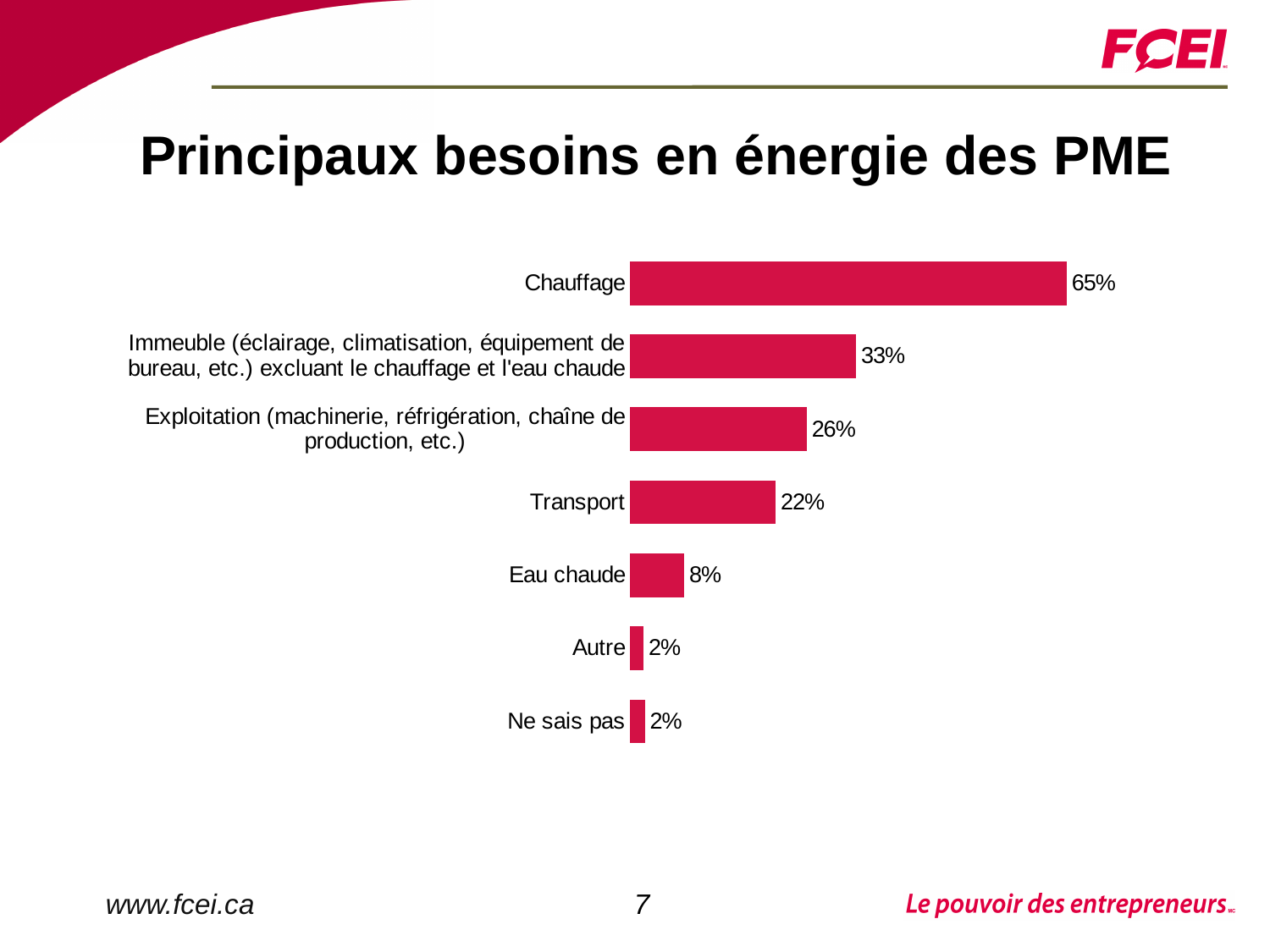

# Principaux besoins en énergie des PME

### Chart

| Category |  |
|---|---|
| Ne sais pas | 0.022 |
| Autre | 0.02000000000000001 |
| Eau chaude | 0.08000000000000004 |
| Transport | 0.2150000000000003 |
| Exploitation (machinerie, réfrigération, chaîne de production, etc.) | 0.261 |
| Immeuble (éclairage, climatisation, équipement de bureau, etc.) excluant le chauffage et l'eau chaude | 0.33400000000000085 |
| Chauffage | 0.6450000000000014 |
7